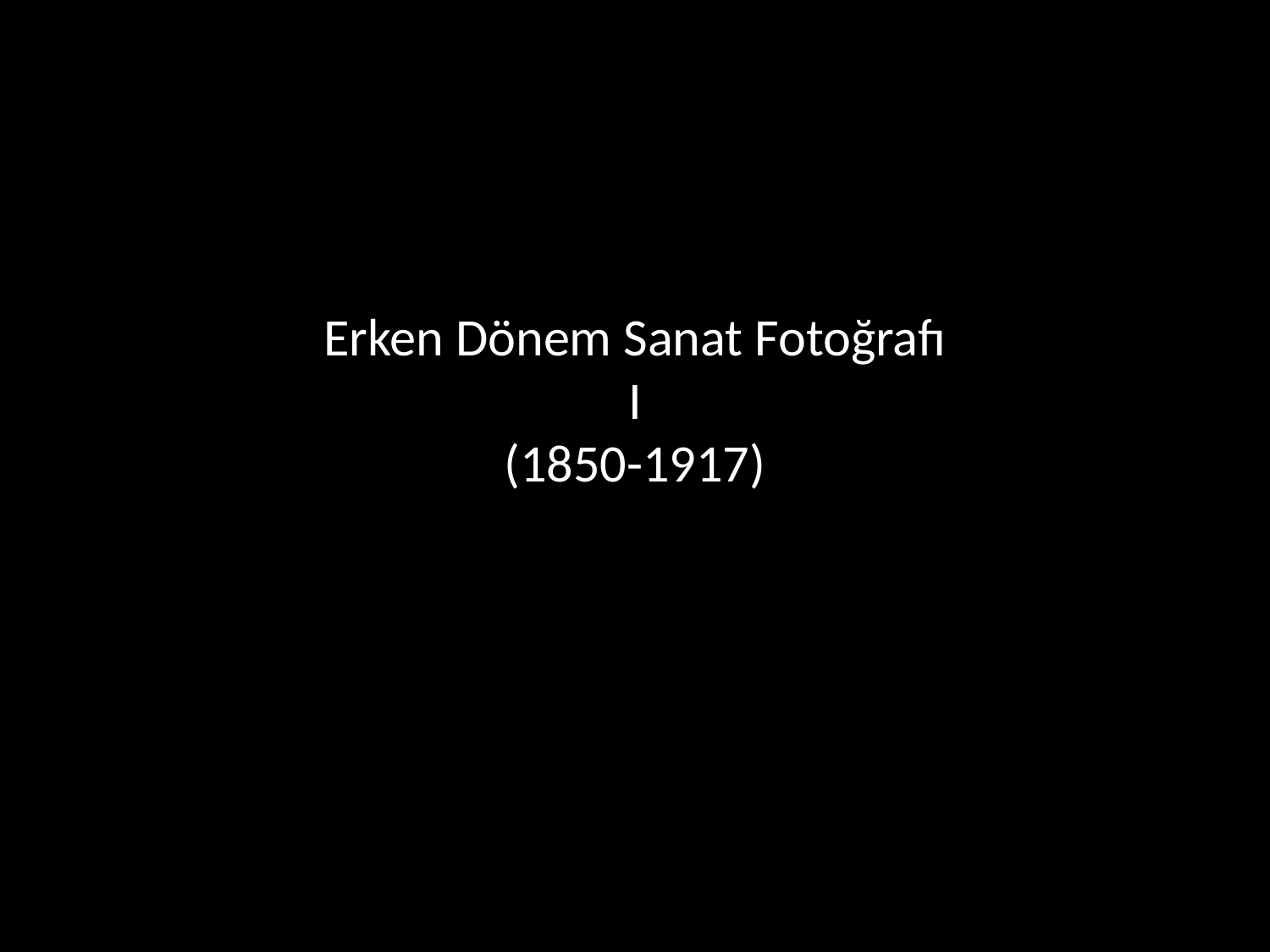

# Erken Dönem Sanat Fotoğrafı I (1850-1917)